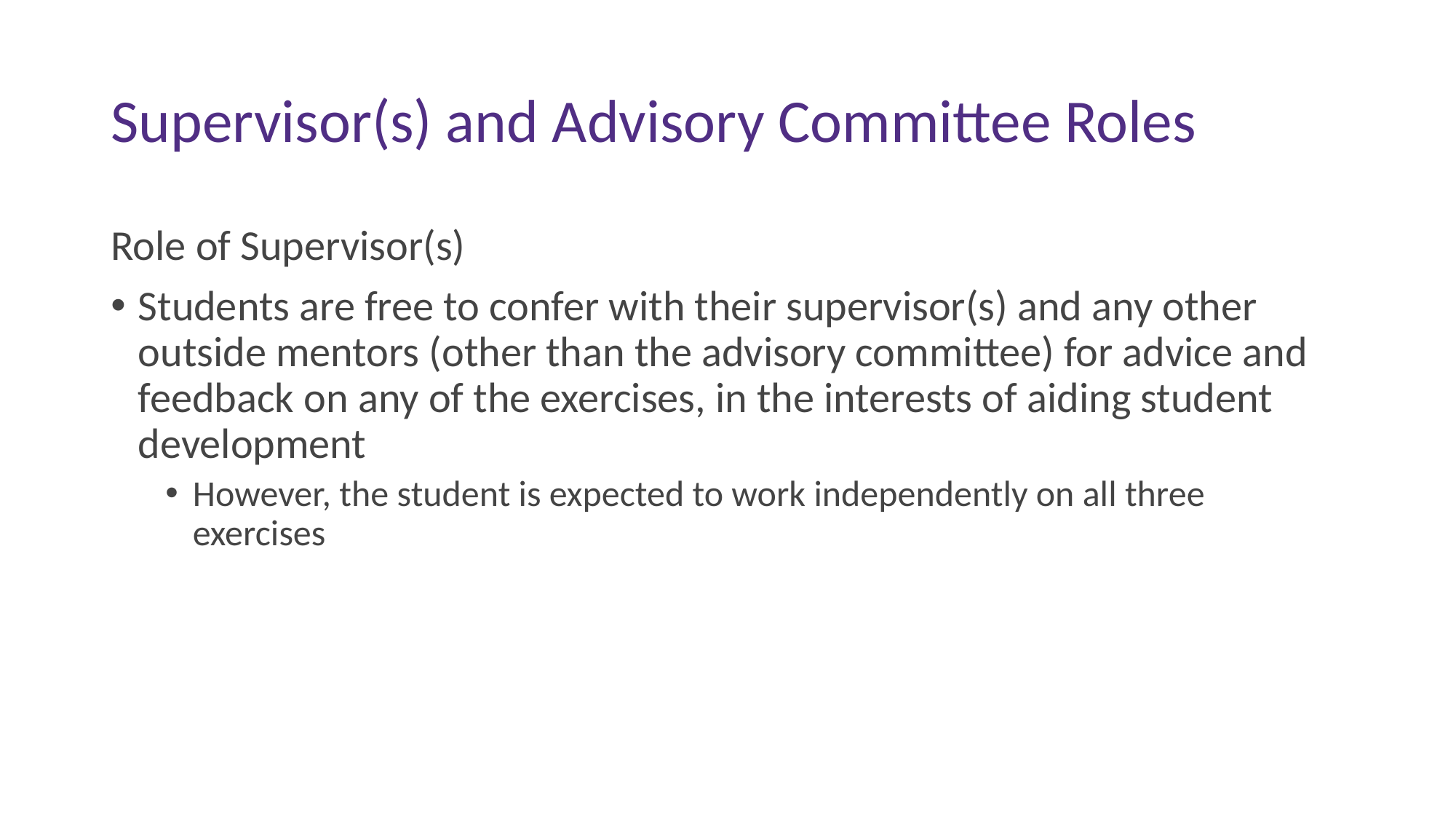

# Supervisor(s) and Advisory Committee Roles
Role of Supervisor(s)
Students are free to confer with their supervisor(s) and any other outside mentors (other than the advisory committee) for advice and feedback on any of the exercises, in the interests of aiding student development
However, the student is expected to work independently on all three exercises